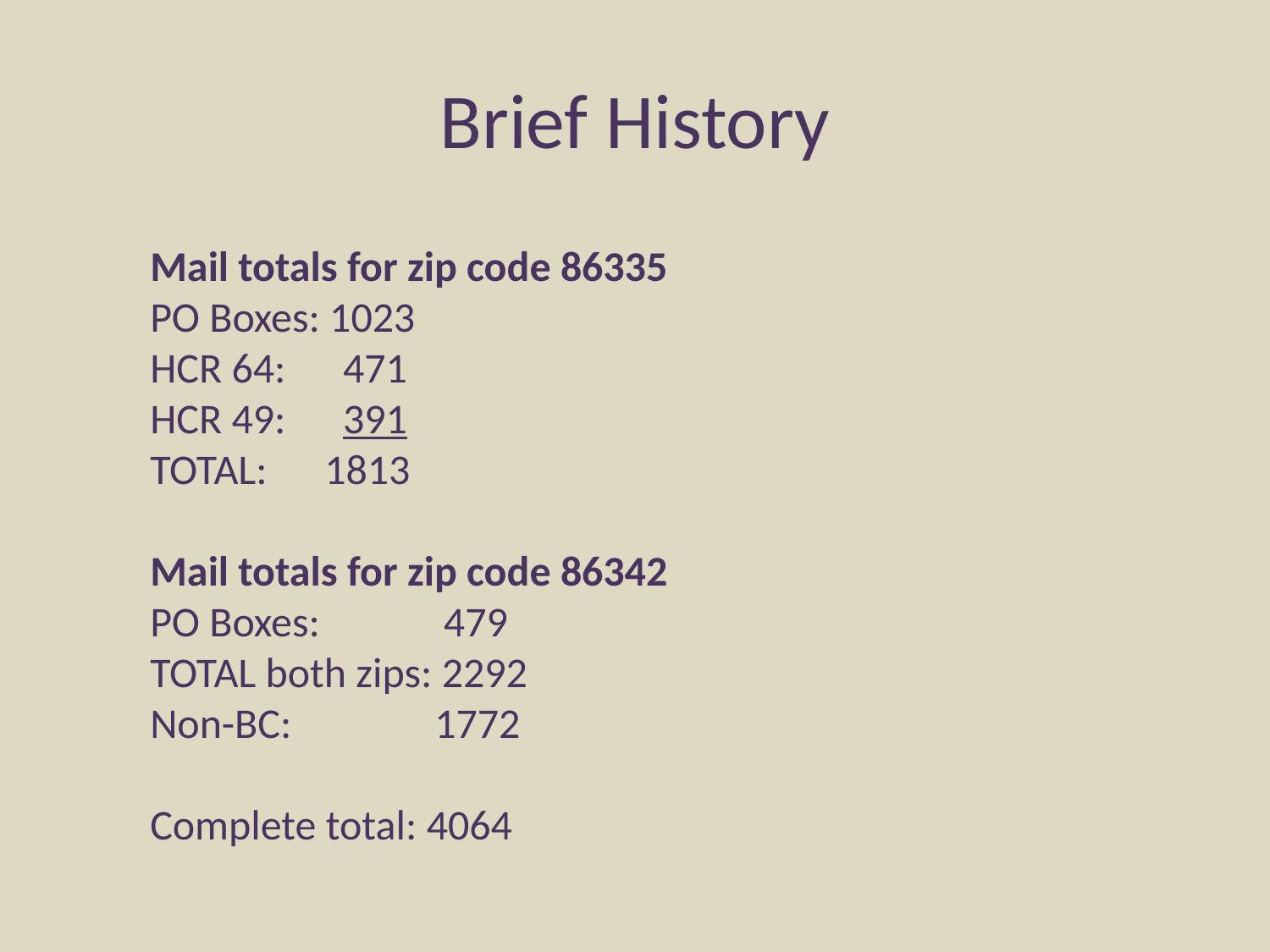

# Brief History
Mail totals for zip code 86335
PO Boxes: 1023
HCR 64:      471
HCR 49:      391
TOTAL:      1813

Mail totals for zip code 86342
PO Boxes:             479
TOTAL both zips: 2292
Non-BC:               1772

Complete total: 4064